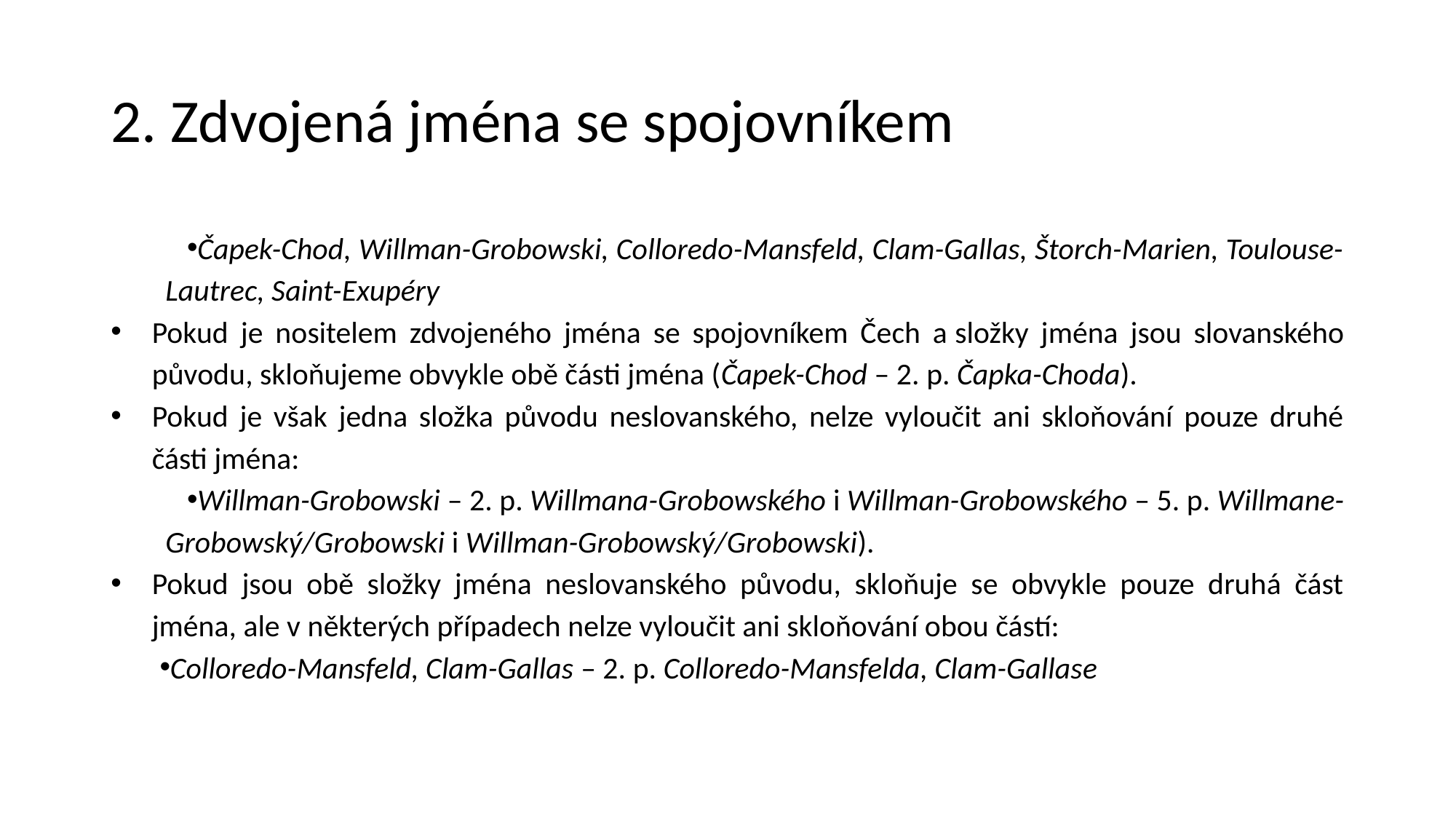

# 2. Zdvojená jména se spojovníkem
Čapek-Chod, Willman-Grobowski, Colloredo-Mansfeld, Clam-Gallas, Štorch-Marien, Toulouse-Lautrec, Saint-Exupéry
Pokud je nositelem zdvojeného jména se spojovníkem Čech a složky jména jsou slovanského původu, skloňujeme obvykle obě části jména (Čapek-Chod – 2. p. Čapka-Choda).
Pokud je však jedna složka původu neslovanského, nelze vyloučit ani skloňování pouze druhé části jména:
Willman-Grobowski – 2. p. Willmana-Grobowského i Willman-Grobowského – 5. p. Willmane-Grobowský/Grobowski i Willman-Grobowský/Grobowski).
Pokud jsou obě složky jména neslovanského původu, skloňuje se obvykle pouze druhá část jména, ale v některých případech nelze vyloučit ani skloňování obou částí:
Colloredo-Mansfeld, Clam-Gallas – 2. p. Colloredo-Mansfelda, Clam-Gallase